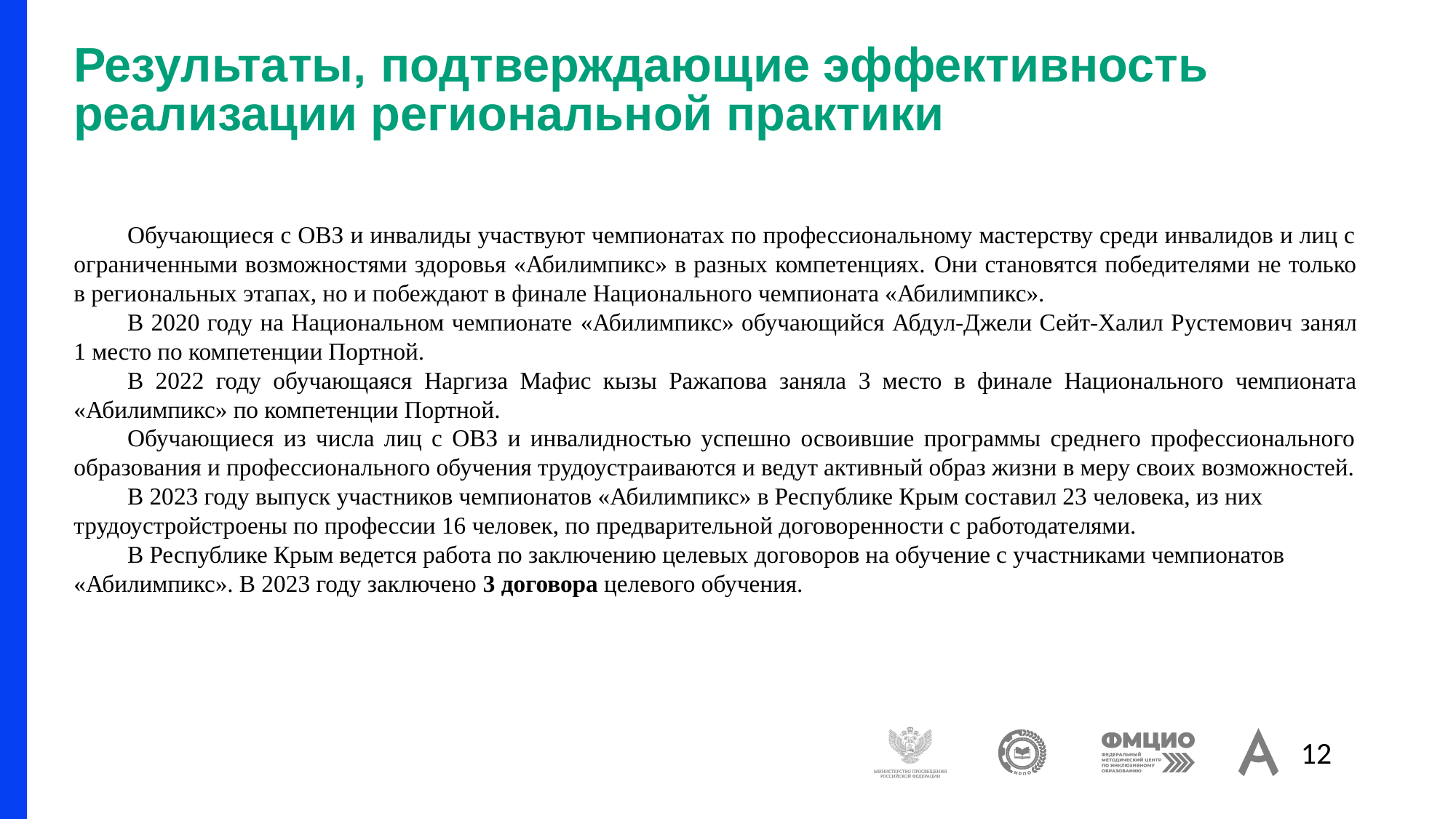

# Результаты, подтверждающие эффективность реализации региональной практики
Обучающиеся с ОВЗ и инвалиды участвуют чемпионатах по профессиональному мастерству среди инвалидов и лиц с ограниченными возможностями здоровья «Абилимпикс» в разных компетенциях. Они становятся победителями не только в региональных этапах, но и побеждают в финале Национального чемпионата «Абилимпикс».
В 2020 году на Национальном чемпионате «Абилимпикс» обучающийся Абдул-Джели Сейт-Халил Рустемович занял 1 место по компетенции Портной.
В 2022 году обучающаяся Наргиза Мафис кызы Ражапова заняла 3 место в финале Национального чемпионата «Абилимпикс» по компетенции Портной.
Обучающиеся из числа лиц с ОВЗ и инвалидностью успешно освоившие программы среднего профессионального образования и профессионального обучения трудоустраиваются и ведут активный образ жизни в меру своих возможностей.
В 2023 году выпуск участников чемпионатов «Абилимпикс» в Республике Крым составил 23 человека, из них  трудоустройстроены по профессии 16 человек, по предварительной договоренности с работодателями.
В Республике Крым ведется работа по заключению целевых договоров на обучение с участниками чемпионатов «Абилимпикс». В 2023 году заключено 3 договора целевого обучения.